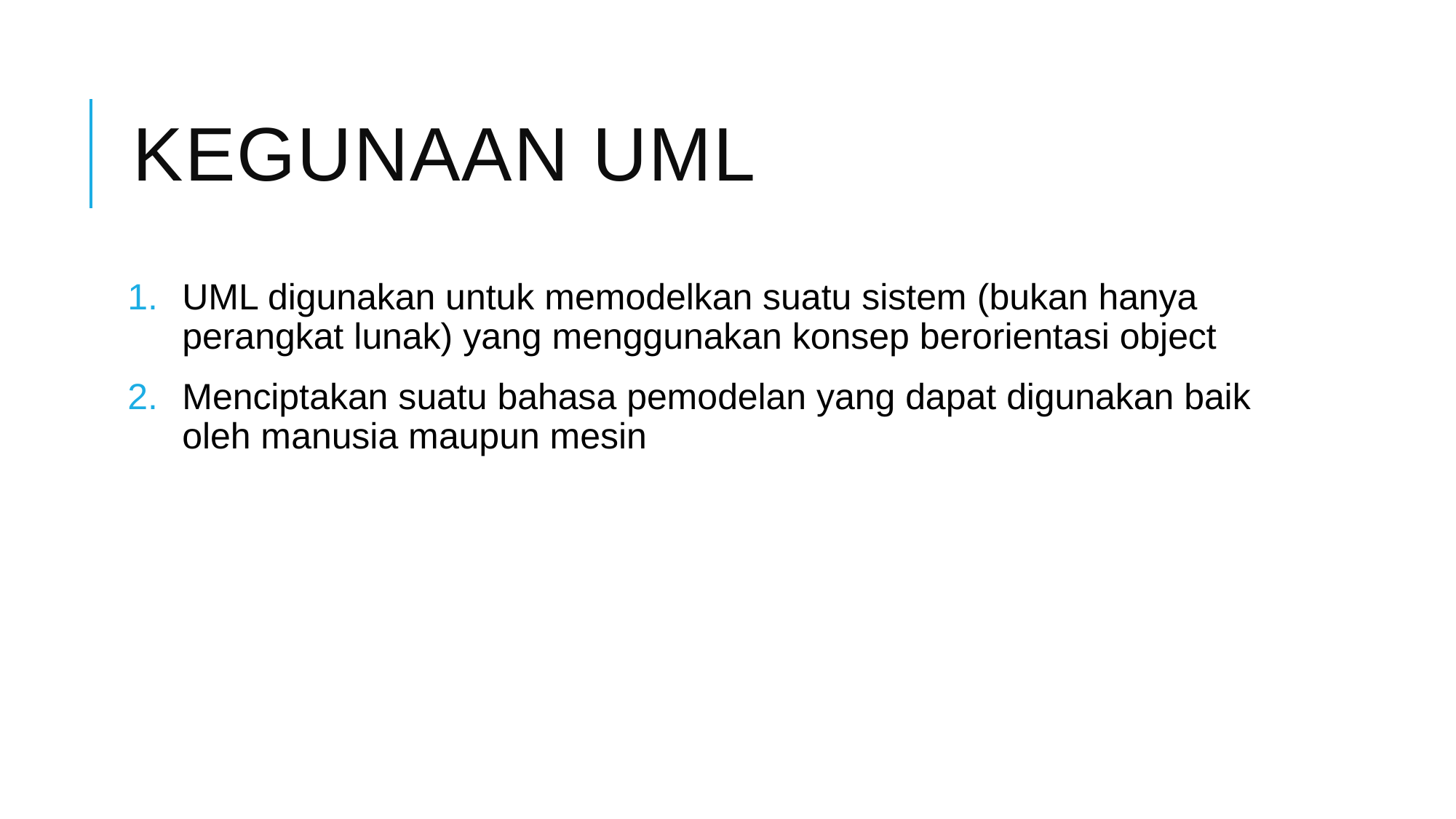

# KEGUNAAN UML
UML digunakan untuk memodelkan suatu sistem (bukan hanya perangkat lunak) yang menggunakan konsep berorientasi object
Menciptakan suatu bahasa pemodelan yang dapat digunakan baik oleh manusia maupun mesin